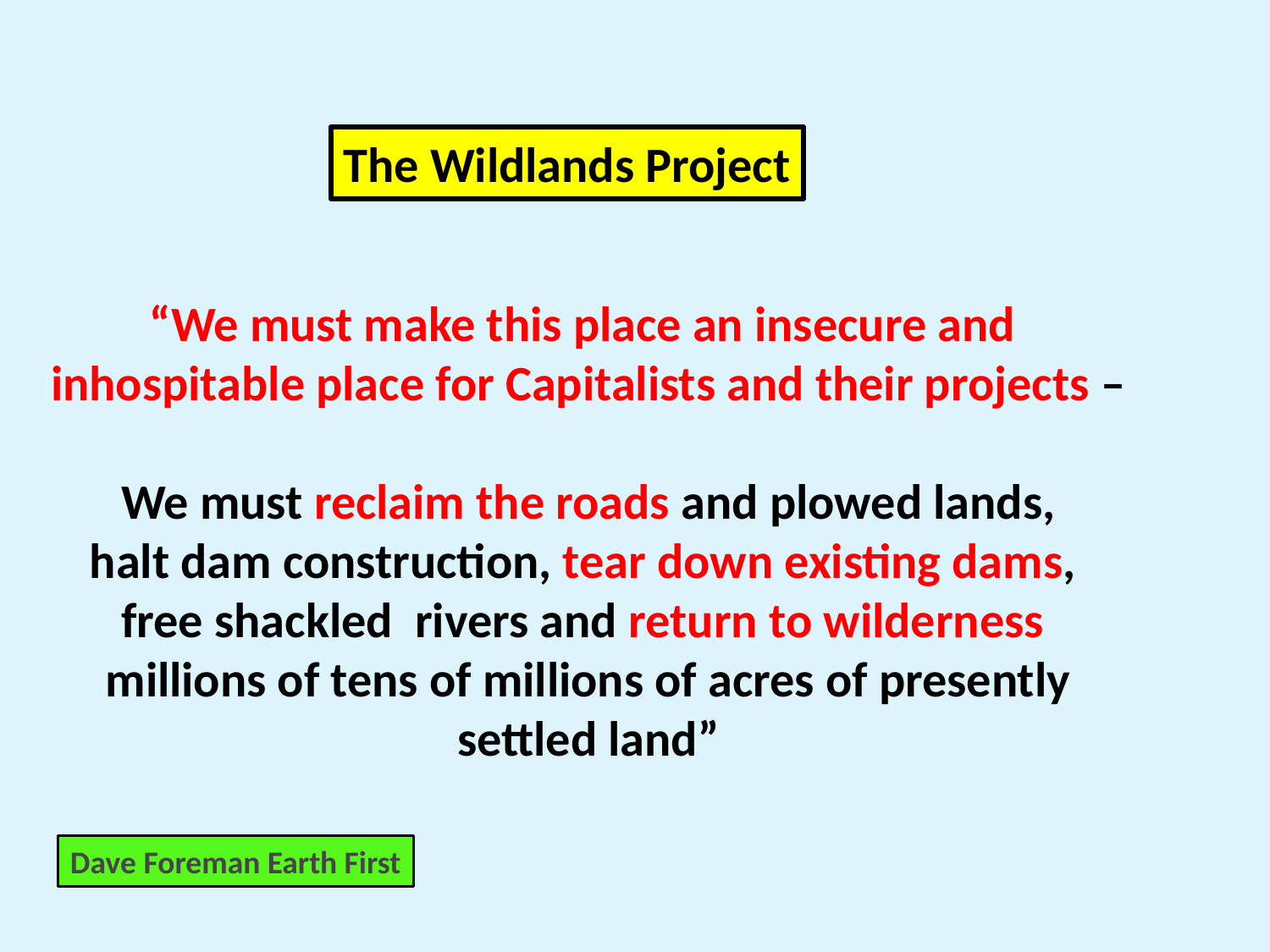

The Wildlands Project
“We must make this place an insecure and
inhospitable place for Capitalists and their projects –

We must reclaim the roads and plowed lands,
halt dam construction, tear down existing dams,
free shackled  rivers and return to wilderness
millions of tens of millions of acres of presently
settled land”
Dave Foreman Earth First